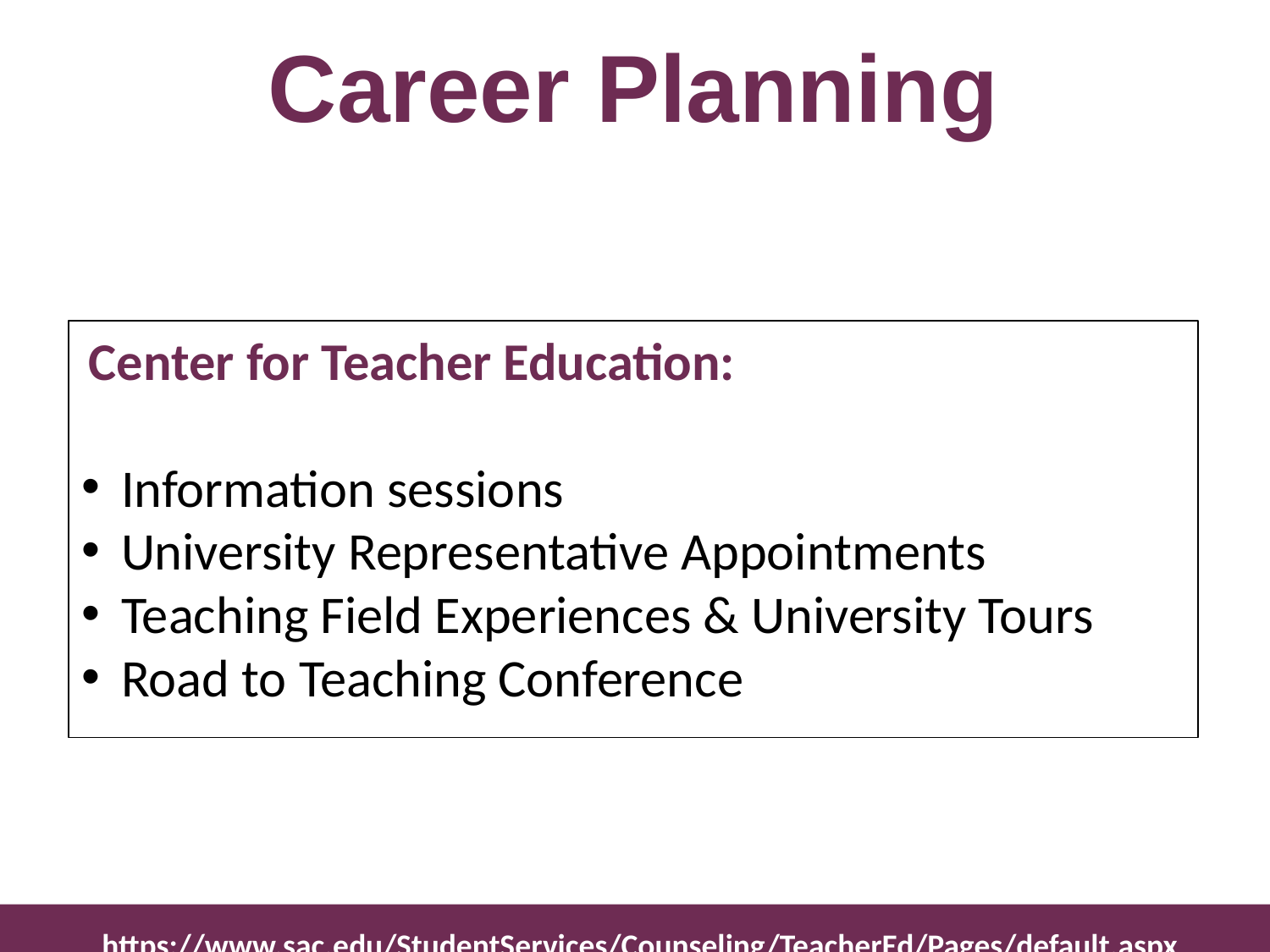

# Career Planning
 Center for Teacher Education:

Information sessions
University Representative Appointments
Teaching Field Experiences & University Tours
Road to Teaching Conference
https://www.sac.edu/StudentServices/Counseling/TeacherEd/Pages/default.aspx